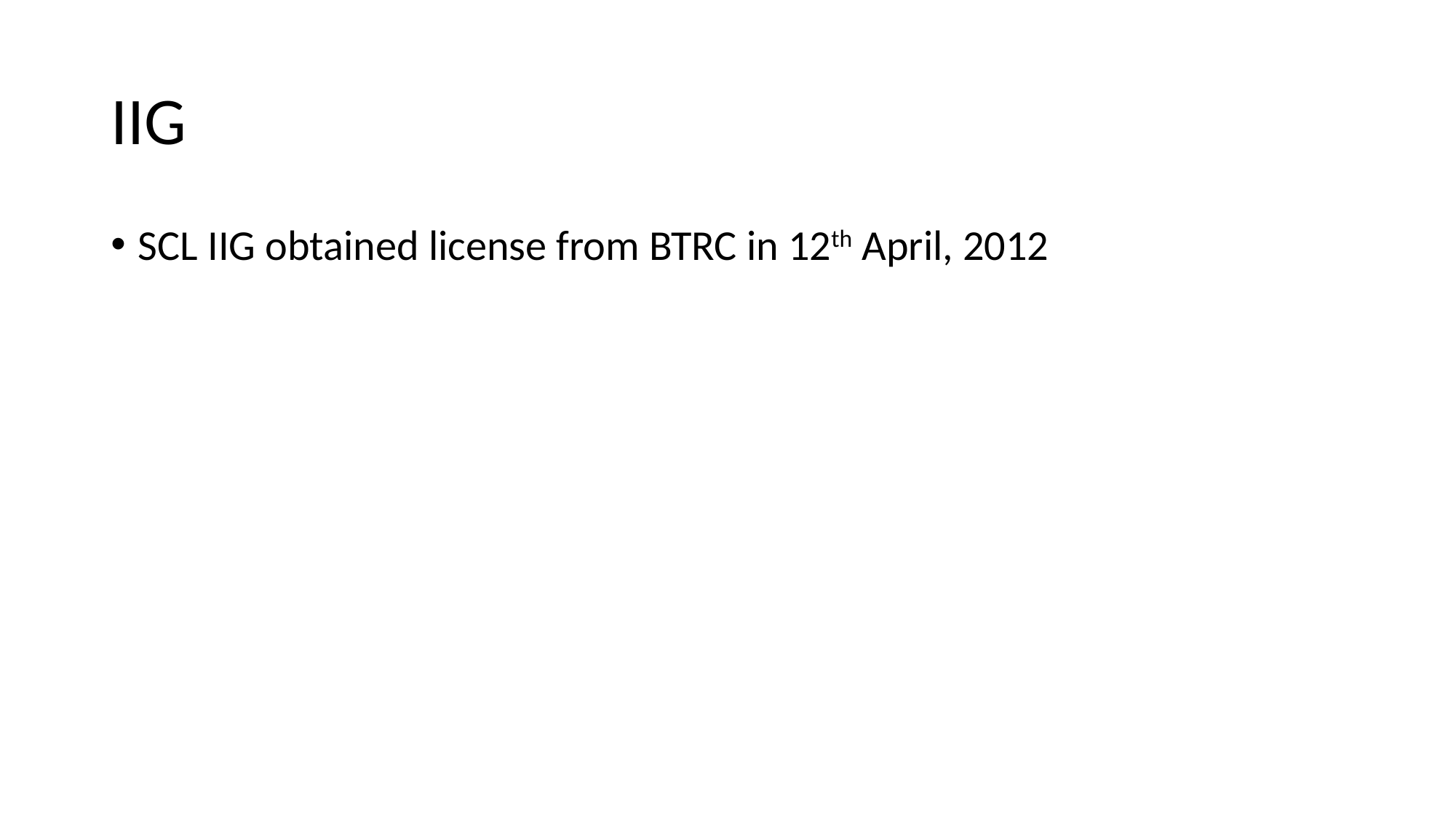

# IIG
SCL IIG obtained license from BTRC in 12th April, 2012